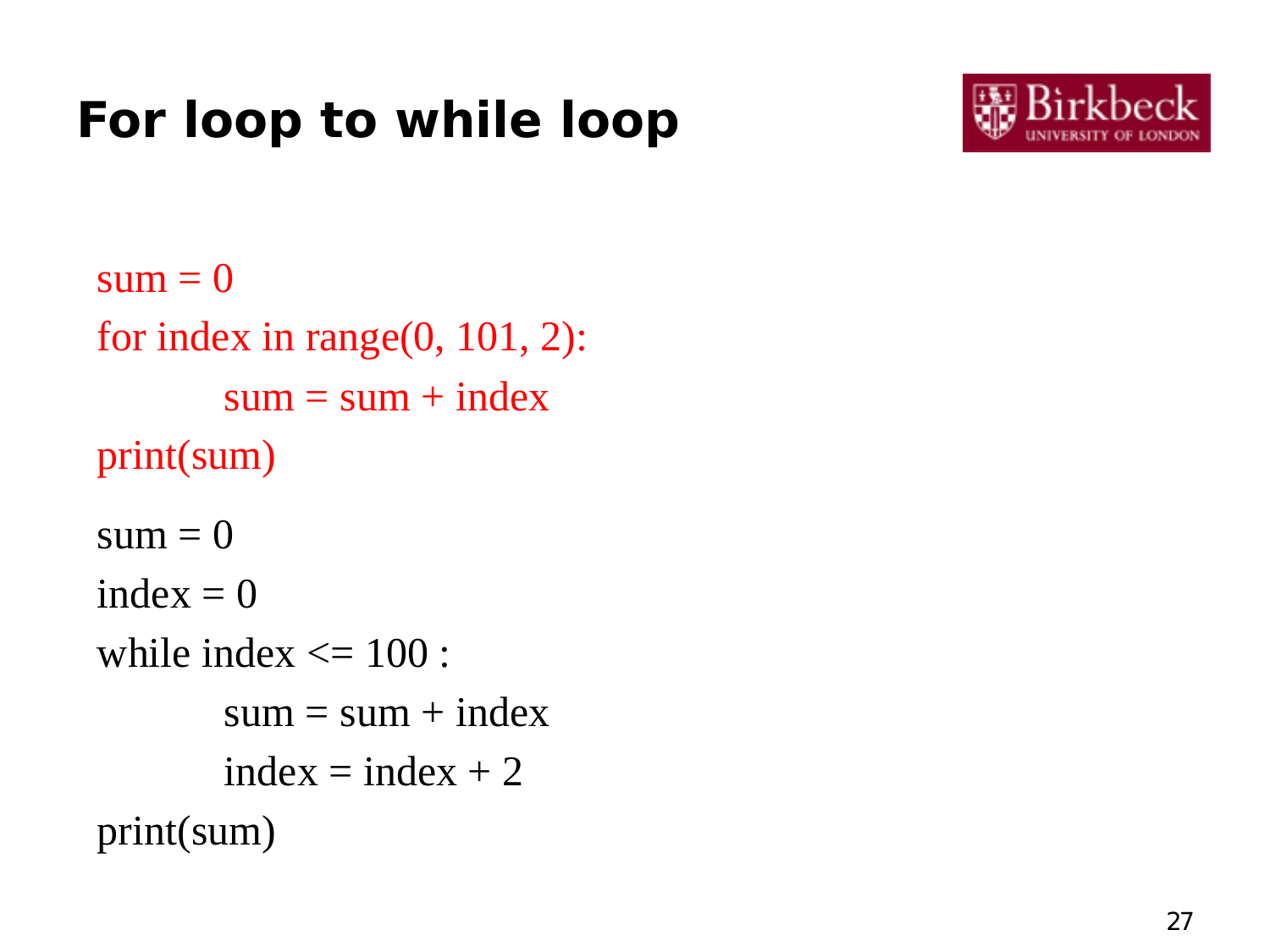

# For loop to while loop
sum = 0
for index in range(0, 101, 2):
	sum = sum + index
print(sum)

sum = 0
index = 0
while index <= 100 :
	sum = sum + index
	index = index + 2
print(sum)
27